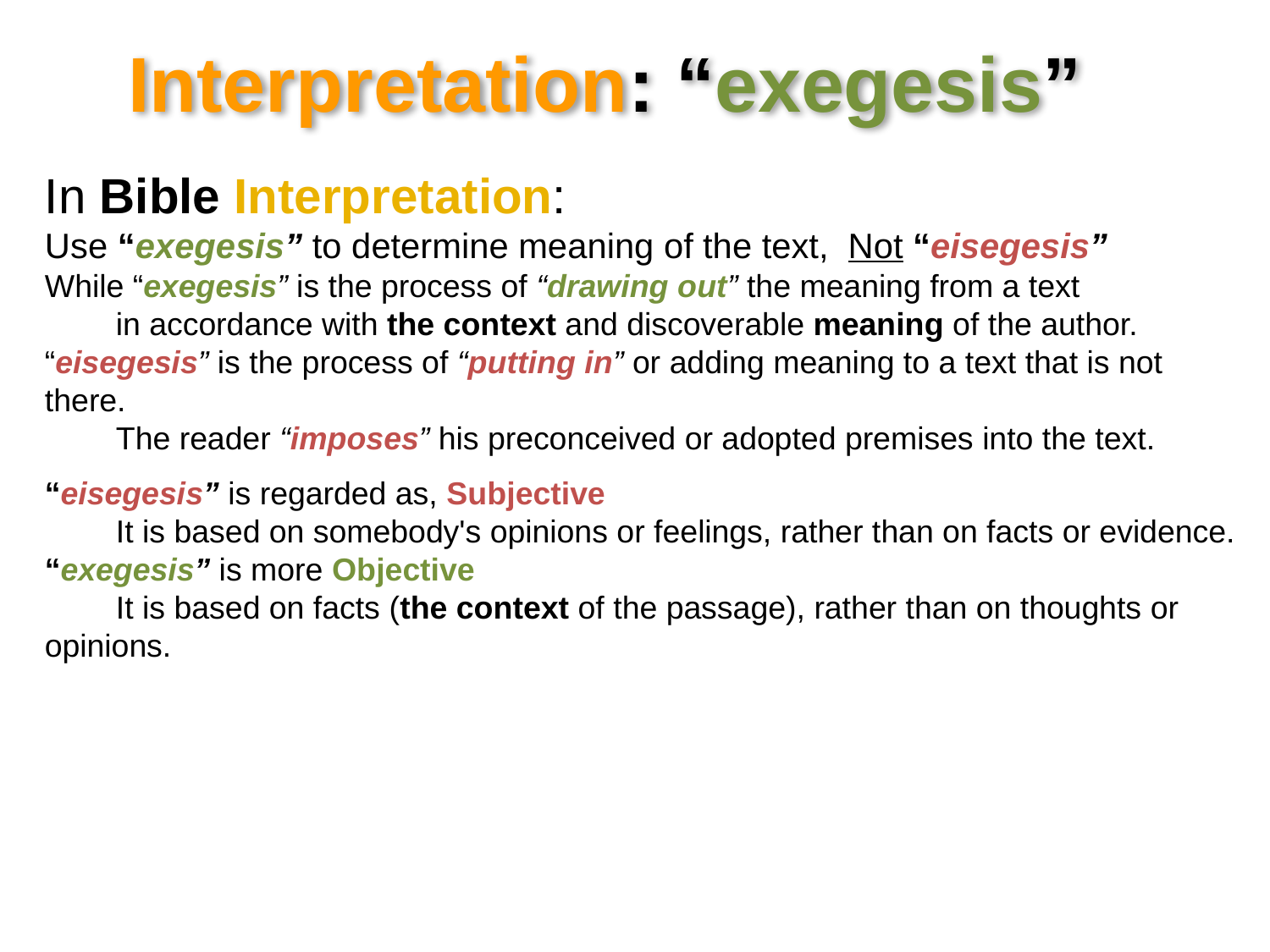

Interpretation: “exegesis”
In Bible Interpretation:
Use “exegesis” to determine meaning of the text,  Not “eisegesis”
While “exegesis” is the process of “drawing out” the meaning from a text
        in accordance with the context and discoverable meaning of the author.
“eisegesis” is the process of “putting in” or adding meaning to a text that is not there.
        The reader “imposes” his preconceived or adopted premises into the text.

“eisegesis” is regarded as, Subjective
        It is based on somebody's opinions or feelings, rather than on facts or evidence.
“exegesis” is more Objective
        It is based on facts (the context of the passage), rather than on thoughts or opinions.